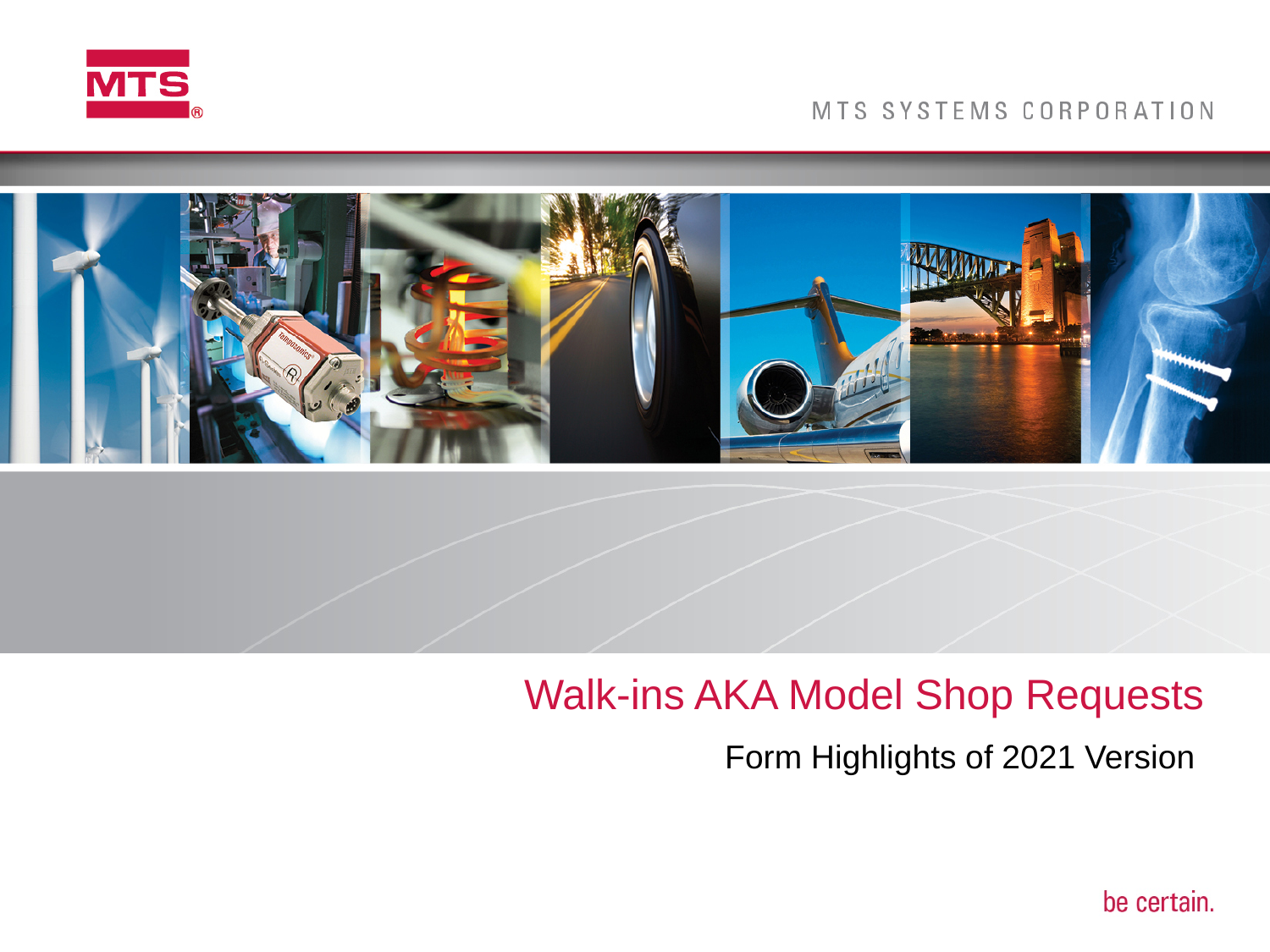

# Walk-ins AKA Model Shop Requests
Form Highlights of 2021 Version